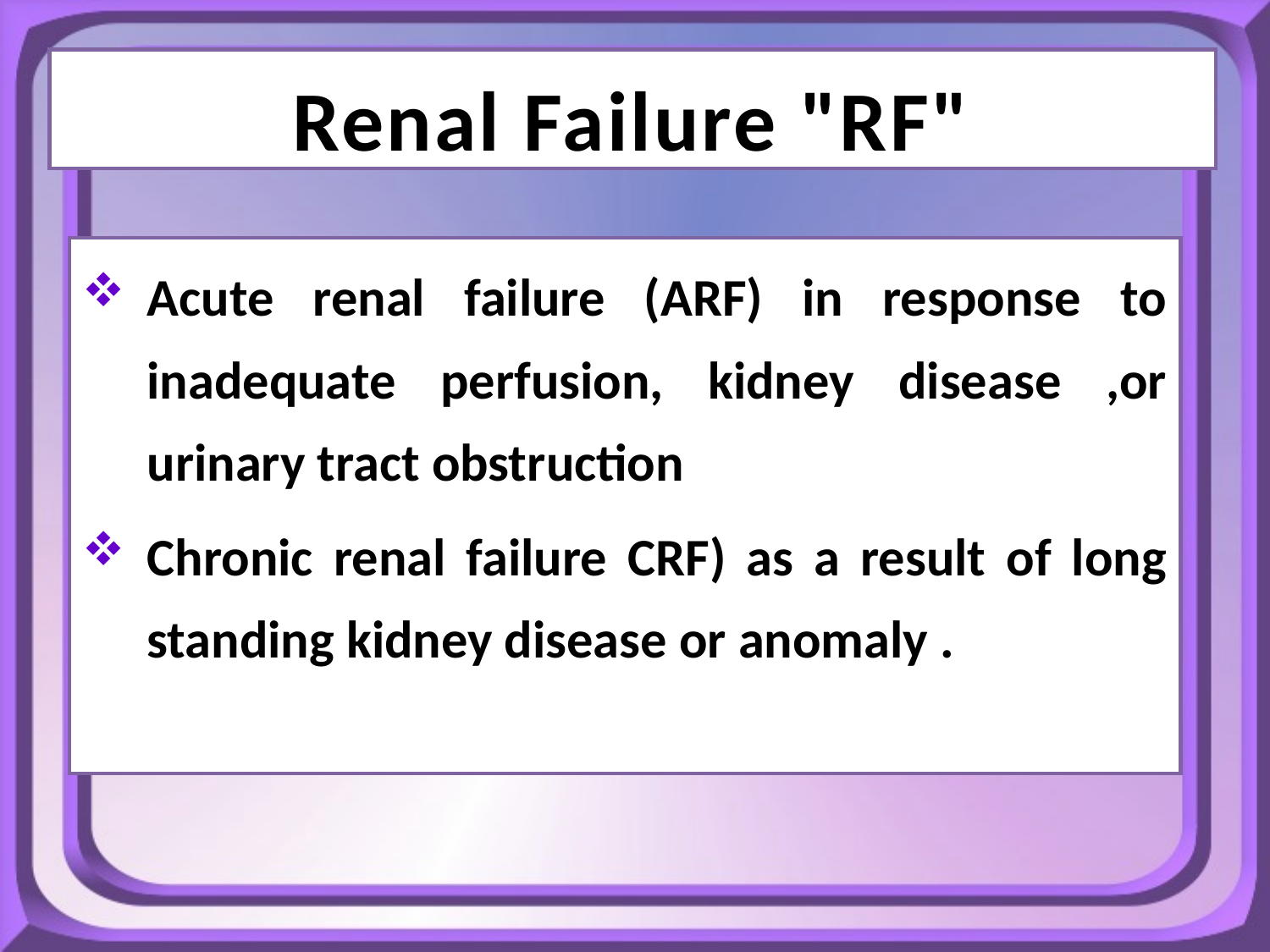

# Renal Failure "RF"
Acute renal failure (ARF) in response to inadequate perfusion, kidney disease ,or urinary tract obstruction
Chronic renal failure CRF) as a result of long standing kidney disease or anomaly .